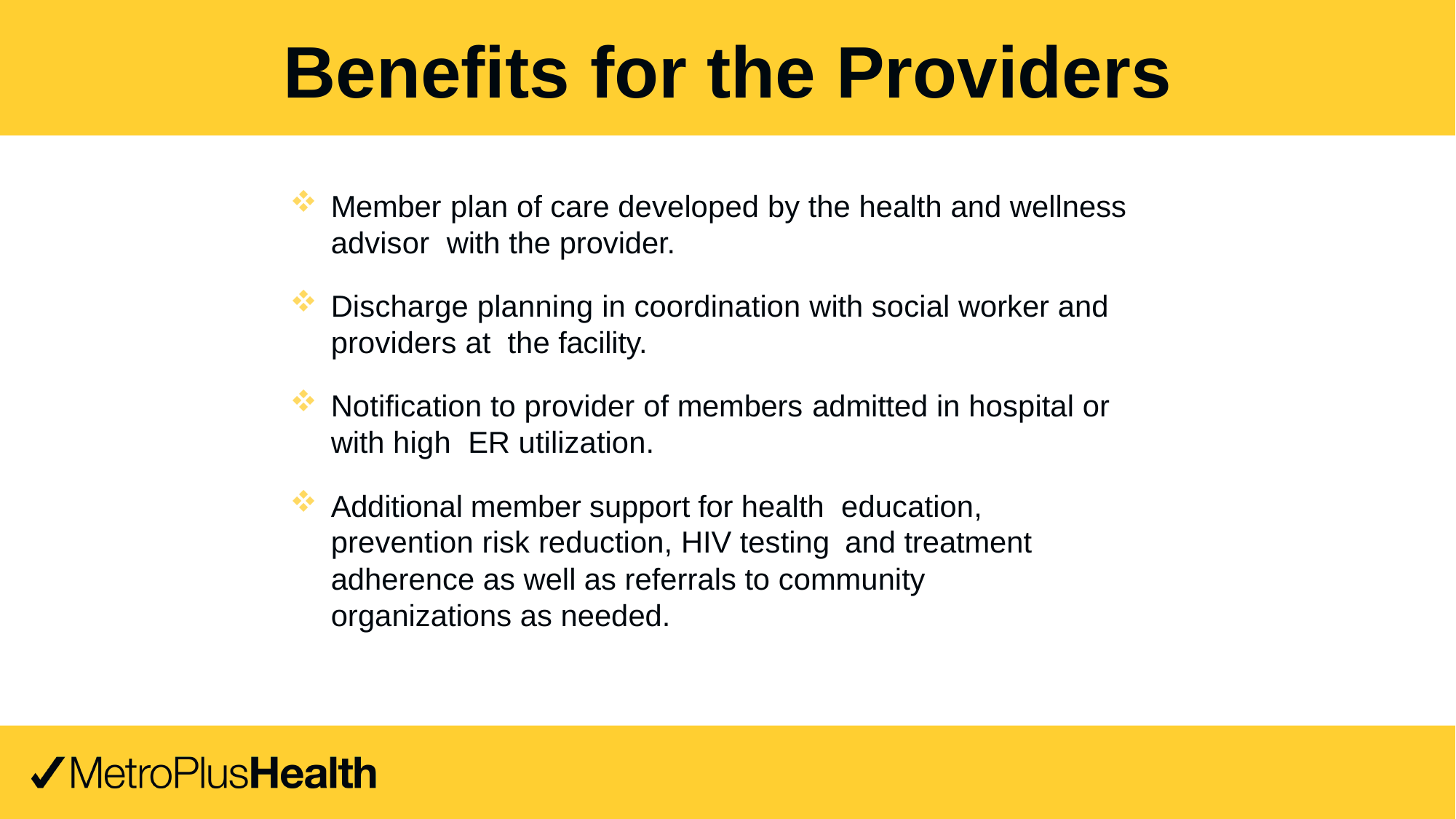

Benefits for the Providers
Member plan of care developed by the health and wellness advisor  with the provider.
Discharge planning in coordination with social worker and providers at  the facility.
Notification to provider of members admitted in hospital or with high  ER utilization.
Additional member support for health  education, prevention risk reduction, HIV testing and treatment  adherence as well as referrals to community organizations as needed.